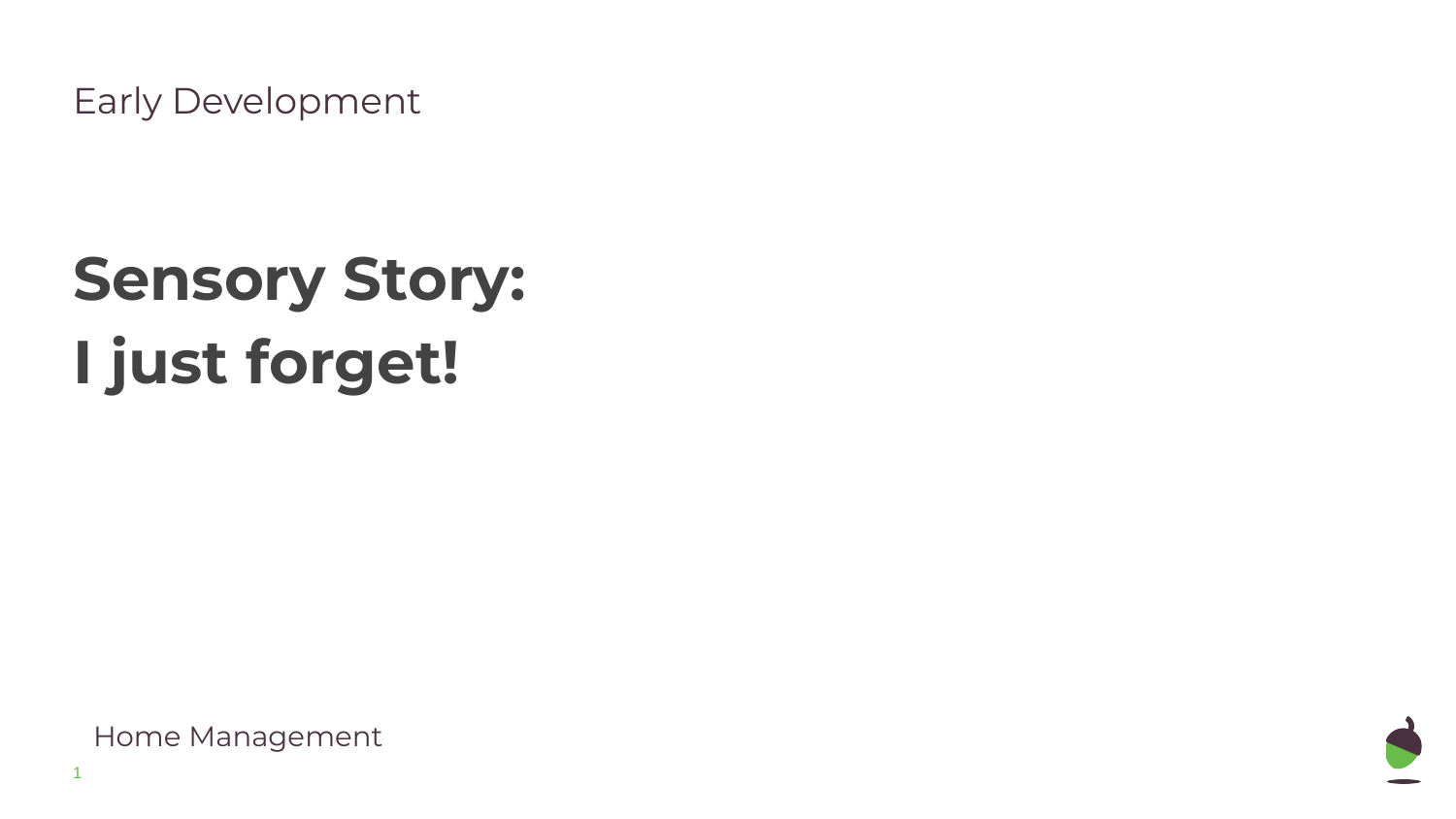

Early Development
Sensory Story:
I just forget!

Home Management
1